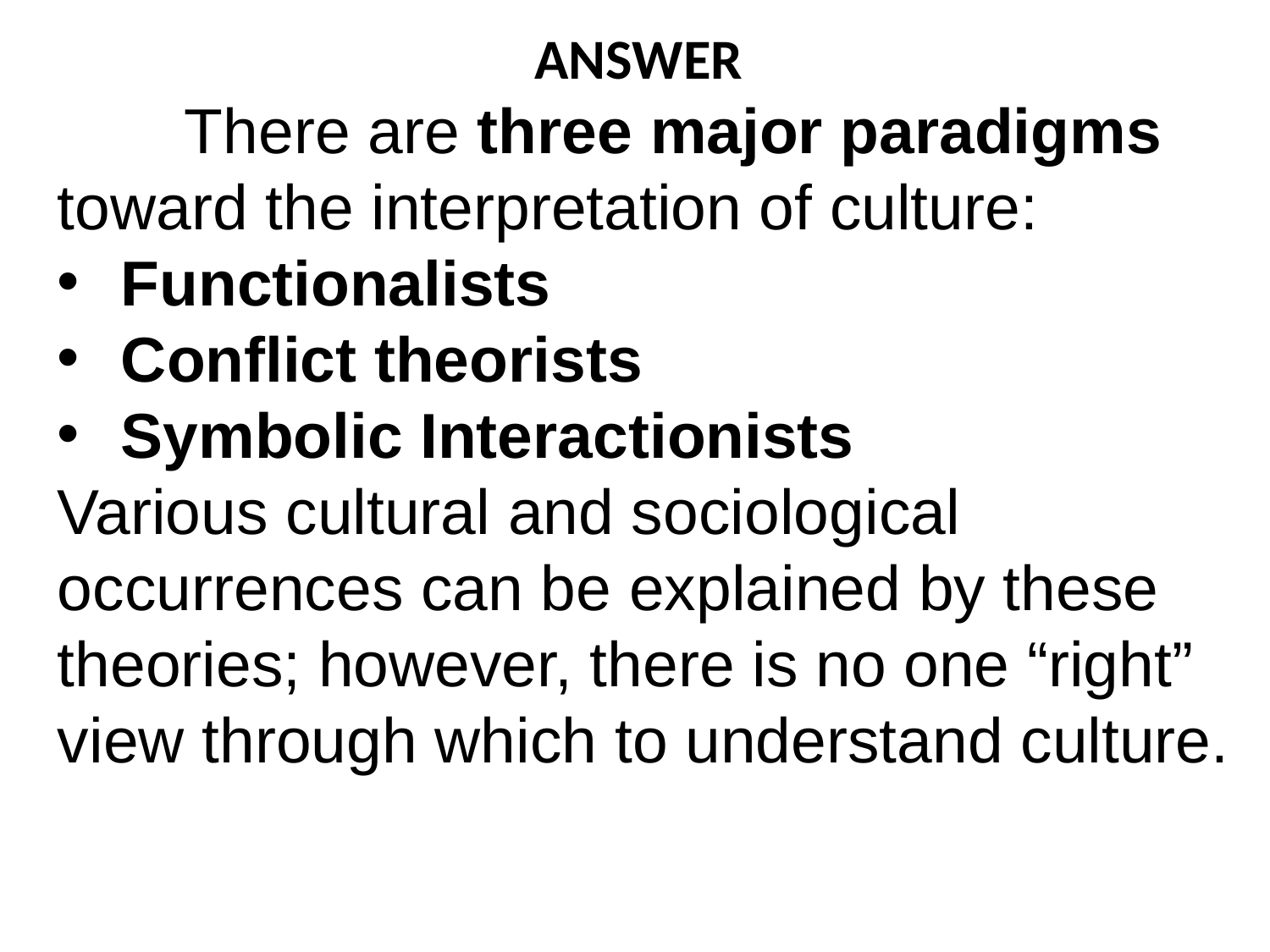

ANSWER
	There are three major paradigms
toward the interpretation of culture:
Functionalists
Conflict theorists
Symbolic Interactionists
Various cultural and sociological occurrences can be explained by these theories; however, there is no one “right” view through which to understand culture.